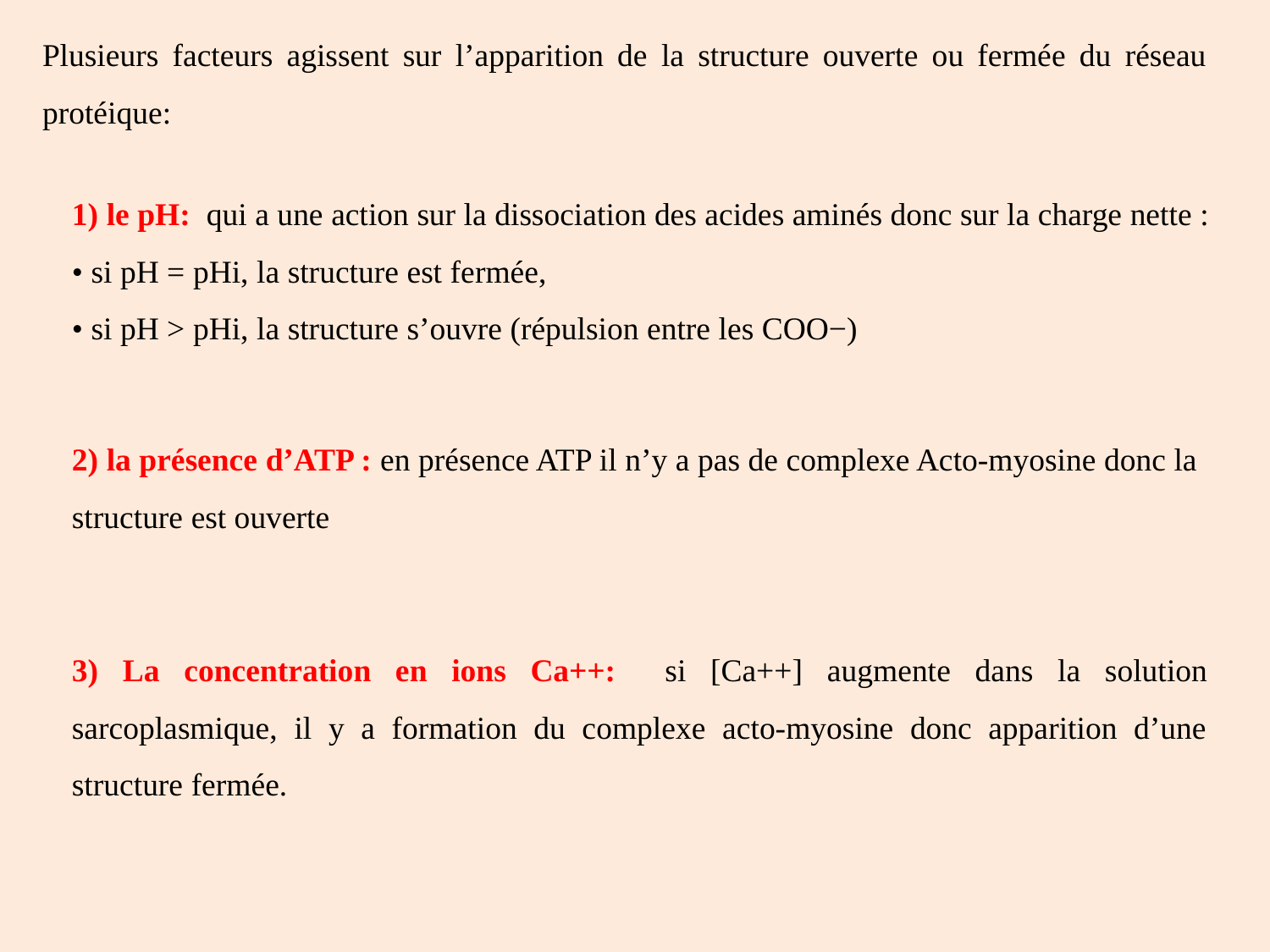

Plusieurs facteurs agissent sur l’apparition de la structure ouverte ou fermée du réseau protéique:
1) le pH:  qui a une action sur la dissociation des acides aminés donc sur la charge nette :
• si pH = pHi, la structure est fermée,
• si pH > pHi, la structure s’ouvre (répulsion entre les COO−)
2) la présence d’ATP : en présence ATP il n’y a pas de complexe Acto-myosine donc la structure est ouverte
3) La concentration en ions Ca++:  si [Ca++] augmente dans la solution sarcoplasmique, il y a formation du complexe acto-myosine donc apparition d’une structure fermée.